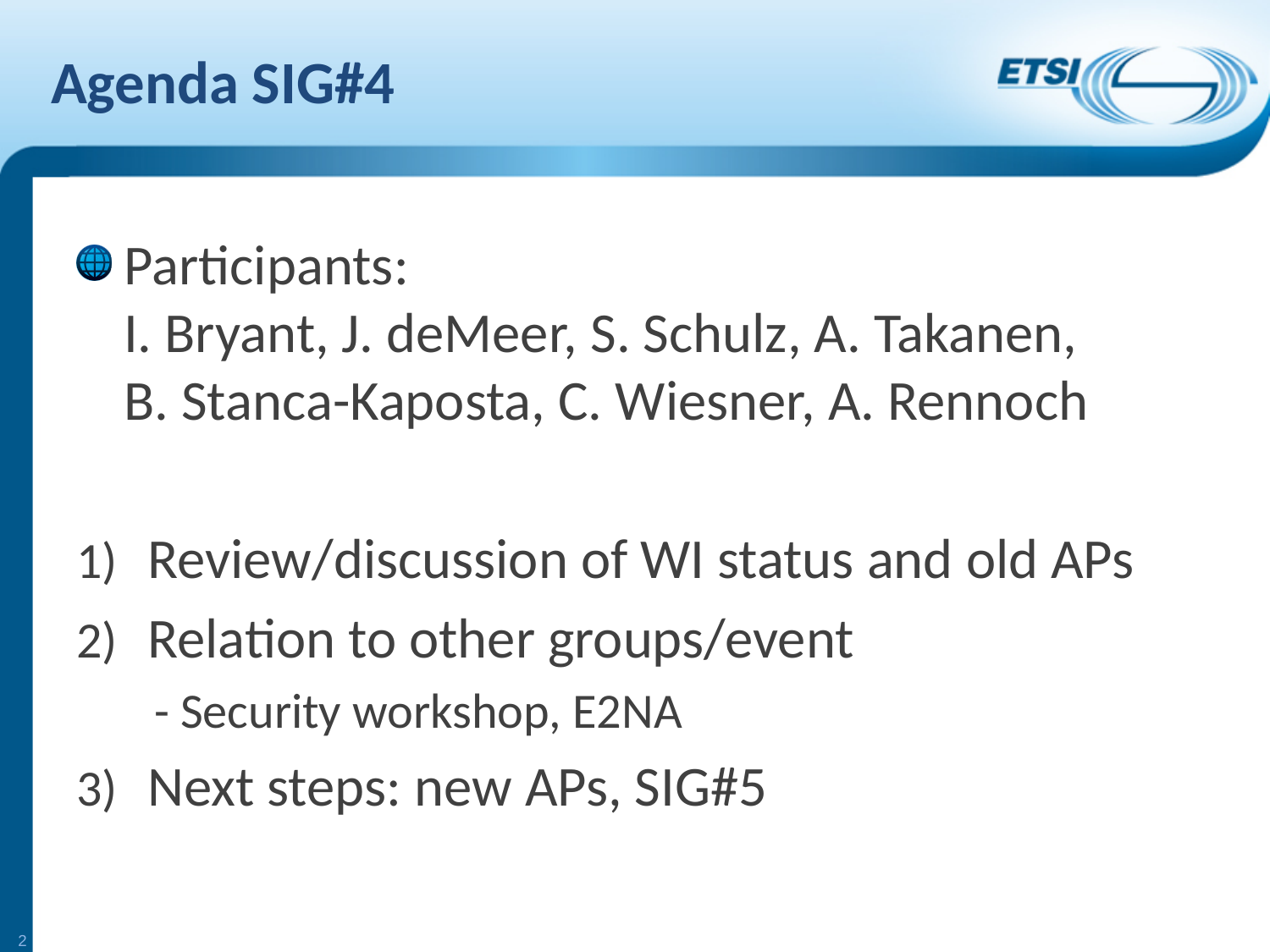

# Agenda SIG#4
Participants:
I. Bryant, J. deMeer, S. Schulz, A. Takanen,
B. Stanca-Kaposta, C. Wiesner, A. Rennoch

Review/discussion of WI status and old APs
Relation to other groups/event
  - Security workshop, E2NA
Next steps: new APs, SIG#5
2